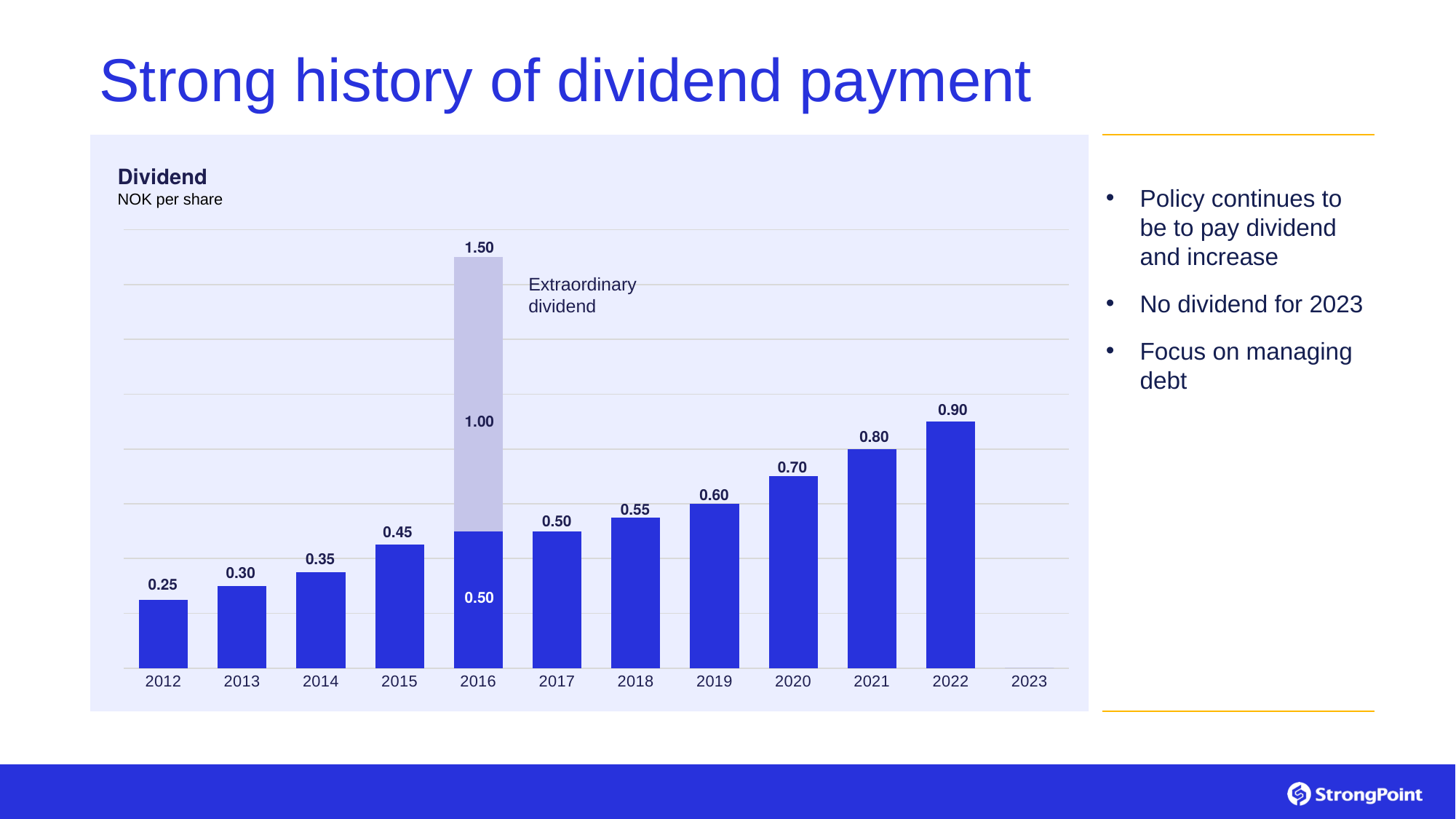

# Strong history of dividend payment

Dividend
NOK per share
Policy continues to be to pay dividend and increase
No dividend for 2023
Focus on managing debt

### Chart

| Category | Series 1 | Series 2 |
|---|---|---|
| 2012 | 0.25 | 0.0 |
| 2013 | 0.3 | 0.0 |
| 2014 | 0.35 | 0.0 |
| 2015 | 0.45 | 0.0 |
| 2016 | 0.5 | 1.0 |
| 2017 | 0.5 | 0.0 |
| 2018 | 0.55 | 0.0 |
| 2019 | 0.6 | 0.0 |
| 2020 | 0.7 | 0.0 |
| 2021 | 0.8 | 0.0 |
| 2022 | 0.9 | 0.0 |
| 2023 | 0.0 | 0.0 |
1.50
Extraordinary dividend
0.90
1.00
0.80
0.70
0.60
0.55
0.50
0.45
0.35
0.30
0.25
0.50